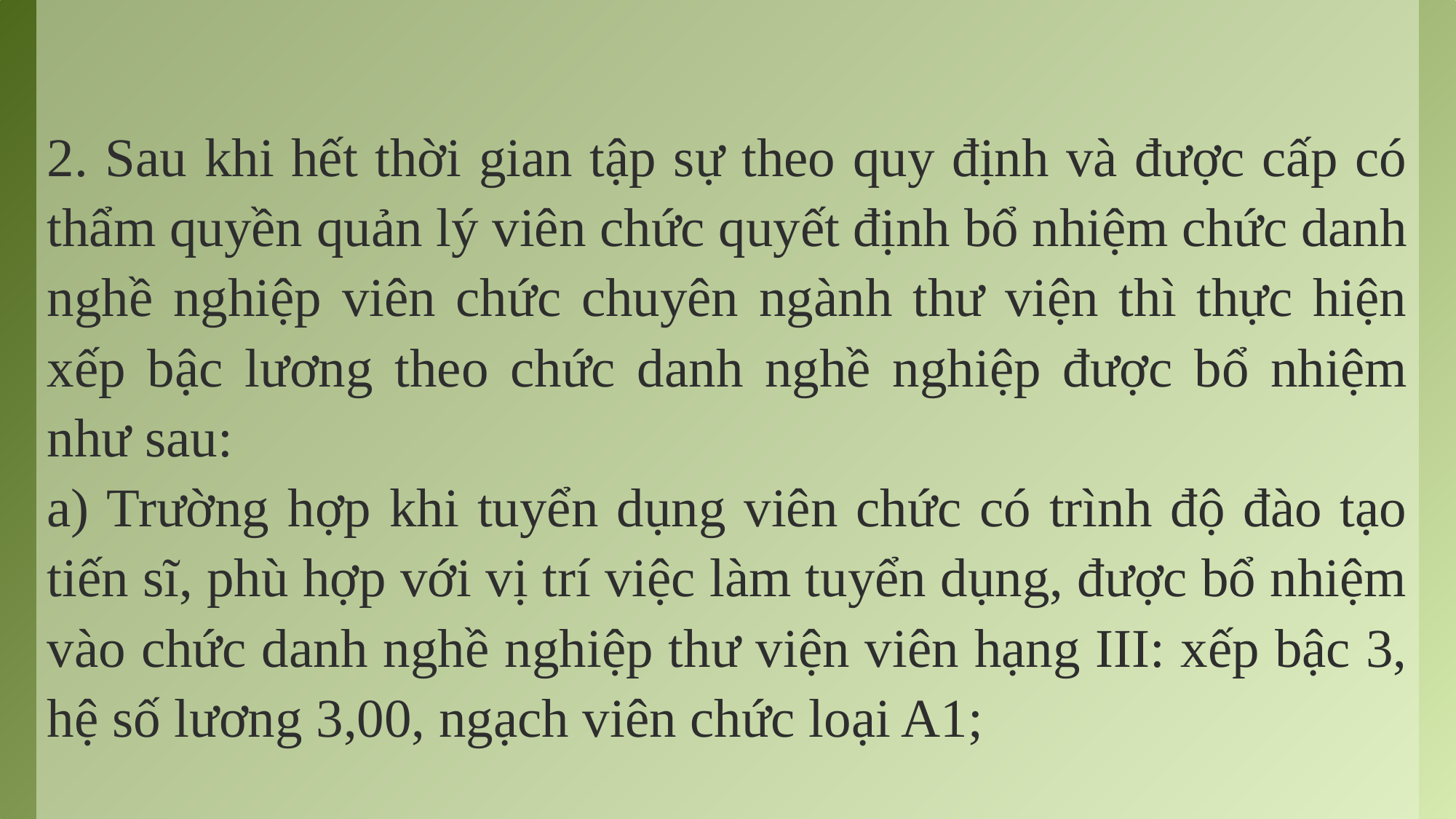

2. Sau khi hết thời gian tập sự theo quy định và được cấp có thẩm quyền quản lý viên chức quyết định bổ nhiệm chức danh nghề nghiệp viên chức chuyên ngành thư viện thì thực hiện xếp bậc lương theo chức danh nghề nghiệp được bổ nhiệm như sau:
a) Trường hợp khi tuyển dụng viên chức có trình độ đào tạo tiến sĩ, phù hợp với vị trí việc làm tuyển dụng, được bổ nhiệm vào chức danh nghề nghiệp thư viện viên hạng III: xếp bậc 3, hệ số lương 3,00, ngạch viên chức loại A1;